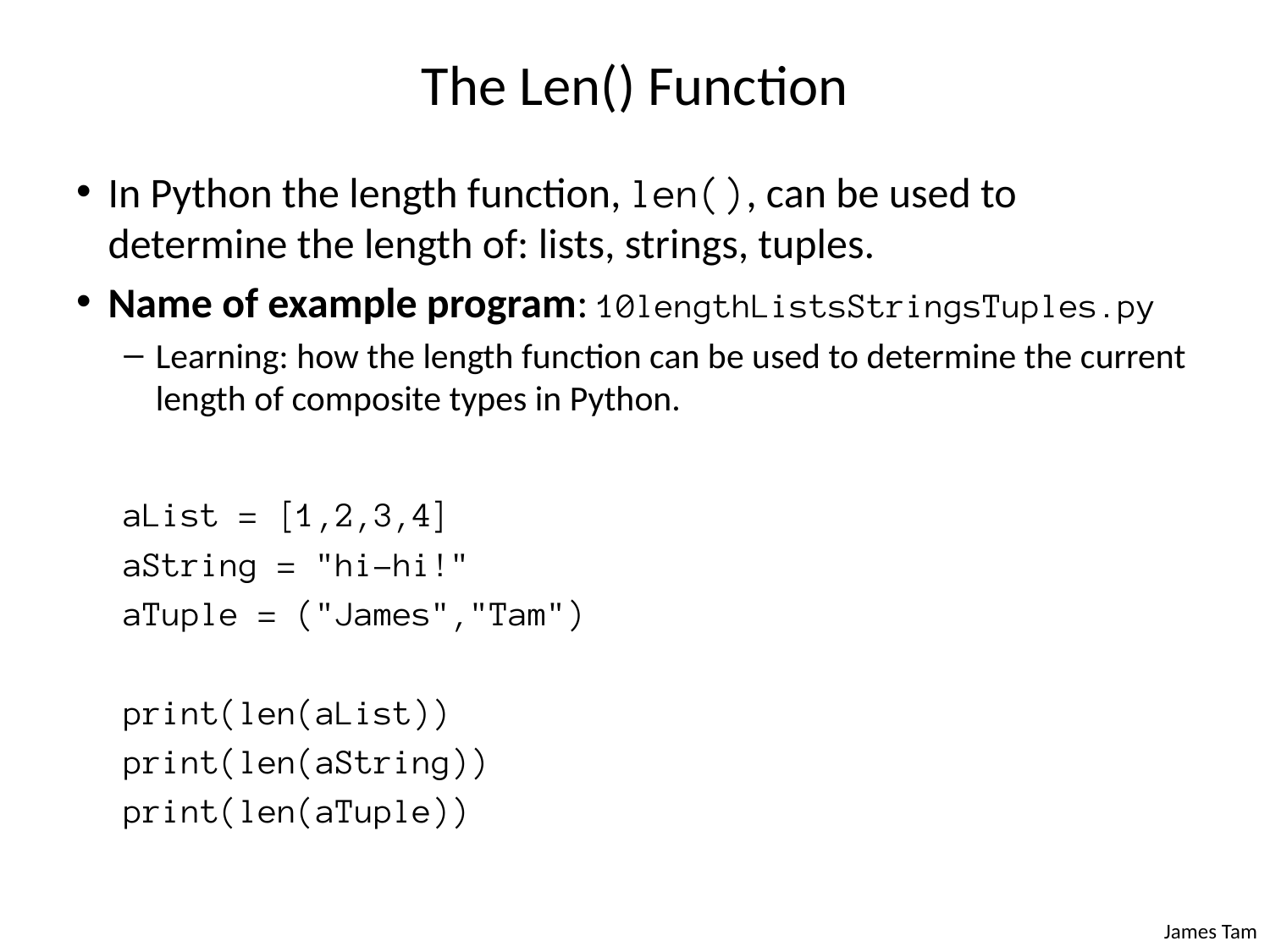

# The Len() Function
In Python the length function, len(), can be used to determine the length of: lists, strings, tuples.
Name of example program: 10lengthListsStringsTuples.py
Learning: how the length function can be used to determine the current length of composite types in Python.

aList = [1,2,3,4]
aString = "hi-hi!"
aTuple = ("James","Tam")

print(len(aList))
print(len(aString))
print(len(aTuple))